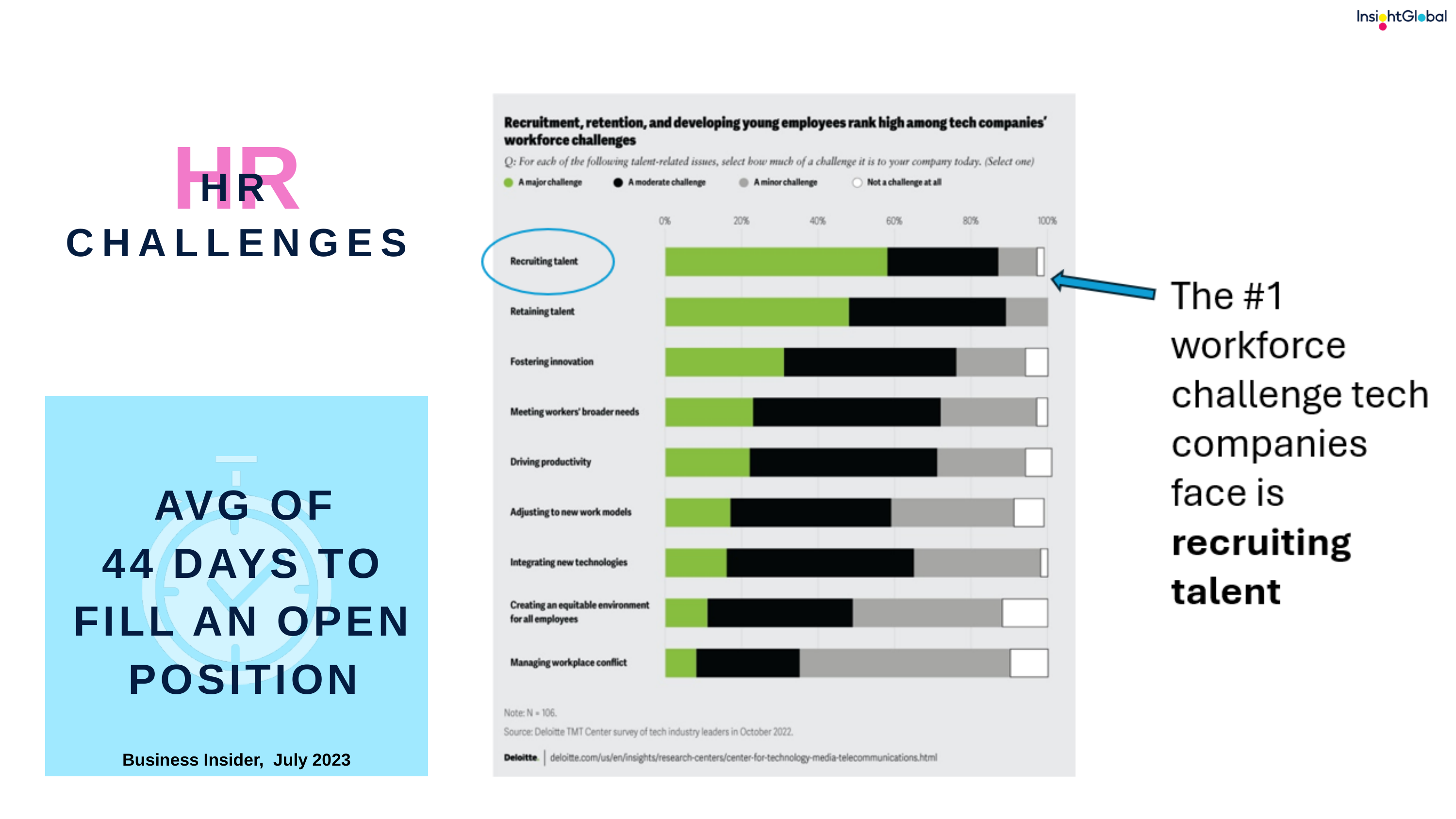

HR
HR CHALLENGES

AVG OF
44 DAYS TO FILL AN OPEN POSITION

Business Insider,  July 2023